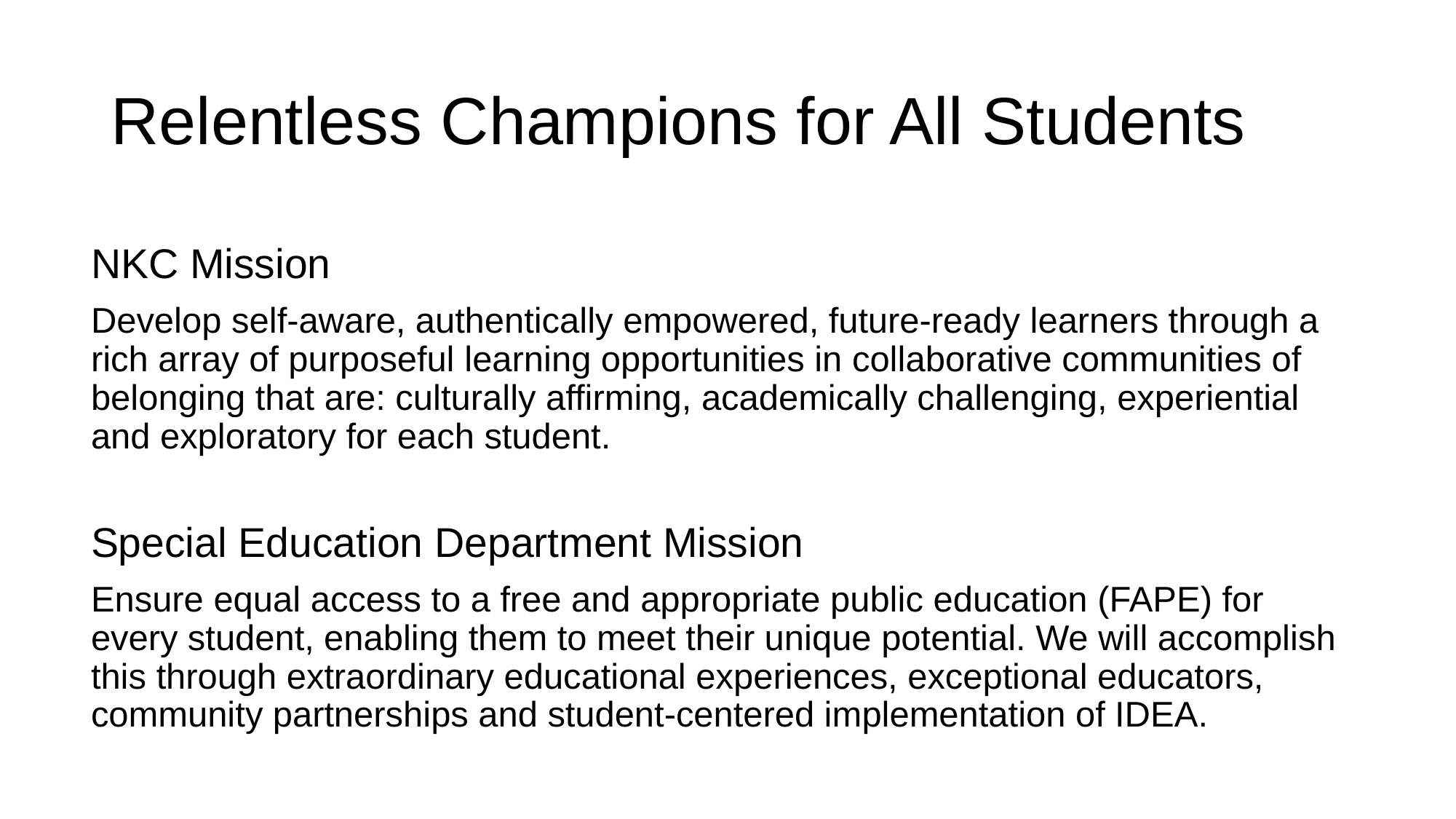

# Relentless Champions for All Students
NKC Mission
Develop self-aware, authentically empowered, future-ready learners through a rich array of purposeful learning opportunities in collaborative communities of belonging that are: culturally affirming, academically challenging, experiential and exploratory for each student.

Special Education Department Mission
Ensure equal access to a free and appropriate public education (FAPE) for every student, enabling them to meet their unique potential. We will accomplish this through extraordinary educational experiences, exceptional educators, community partnerships and student-centered implementation of IDEA.